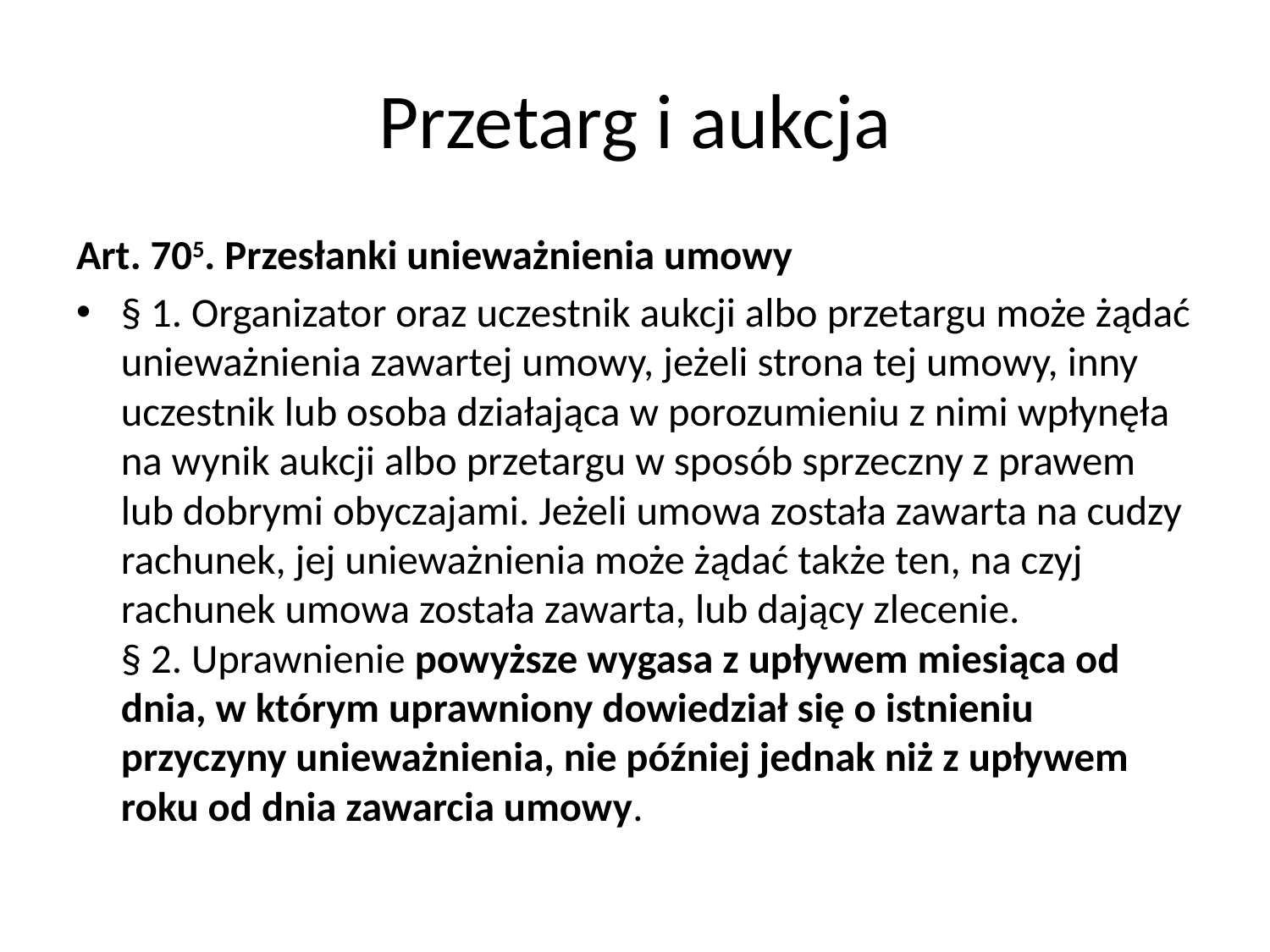

# Przetarg i aukcja
Art. 705. Przesłanki unieważnienia umowy
§ 1. Organizator oraz uczestnik aukcji albo przetargu może żądać unieważnienia zawartej umowy, jeżeli strona tej umowy, inny uczestnik lub osoba działająca w porozumieniu z nimi wpłynęła na wynik aukcji albo przetargu w sposób sprzeczny z prawem lub dobrymi obyczajami. Jeżeli umowa została zawarta na cudzy rachunek, jej unieważnienia może żądać także ten, na czyj rachunek umowa została zawarta, lub dający zlecenie.
§ 2. Uprawnienie powyższe wygasa z upływem miesiąca od dnia, w którym uprawniony dowiedział się o istnieniu przyczyny unieważnienia, nie później jednak niż z upływem roku od dnia zawarcia umowy.